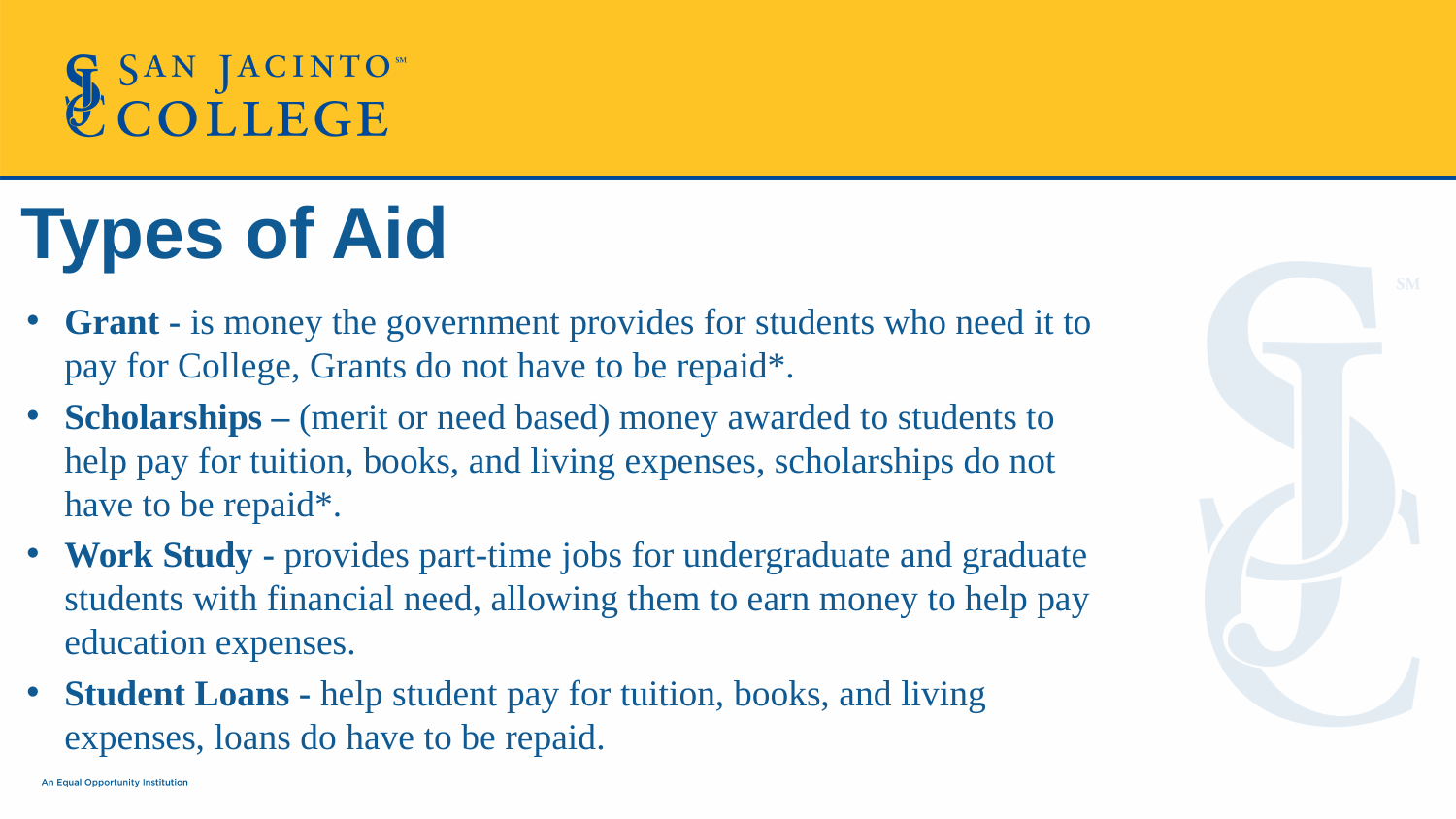

# Types of Aid
Grant - is money the government provides for students who need it to pay for College, Grants do not have to be repaid*.
Scholarships – (merit or need based) money awarded to students to help pay for tuition, books, and living expenses, scholarships do not have to be repaid*.
Work Study - provides part-time jobs for undergraduate and graduate students with financial need, allowing them to earn money to help pay education expenses.
Student Loans - help student pay for tuition, books, and living expenses, loans do have to be repaid.